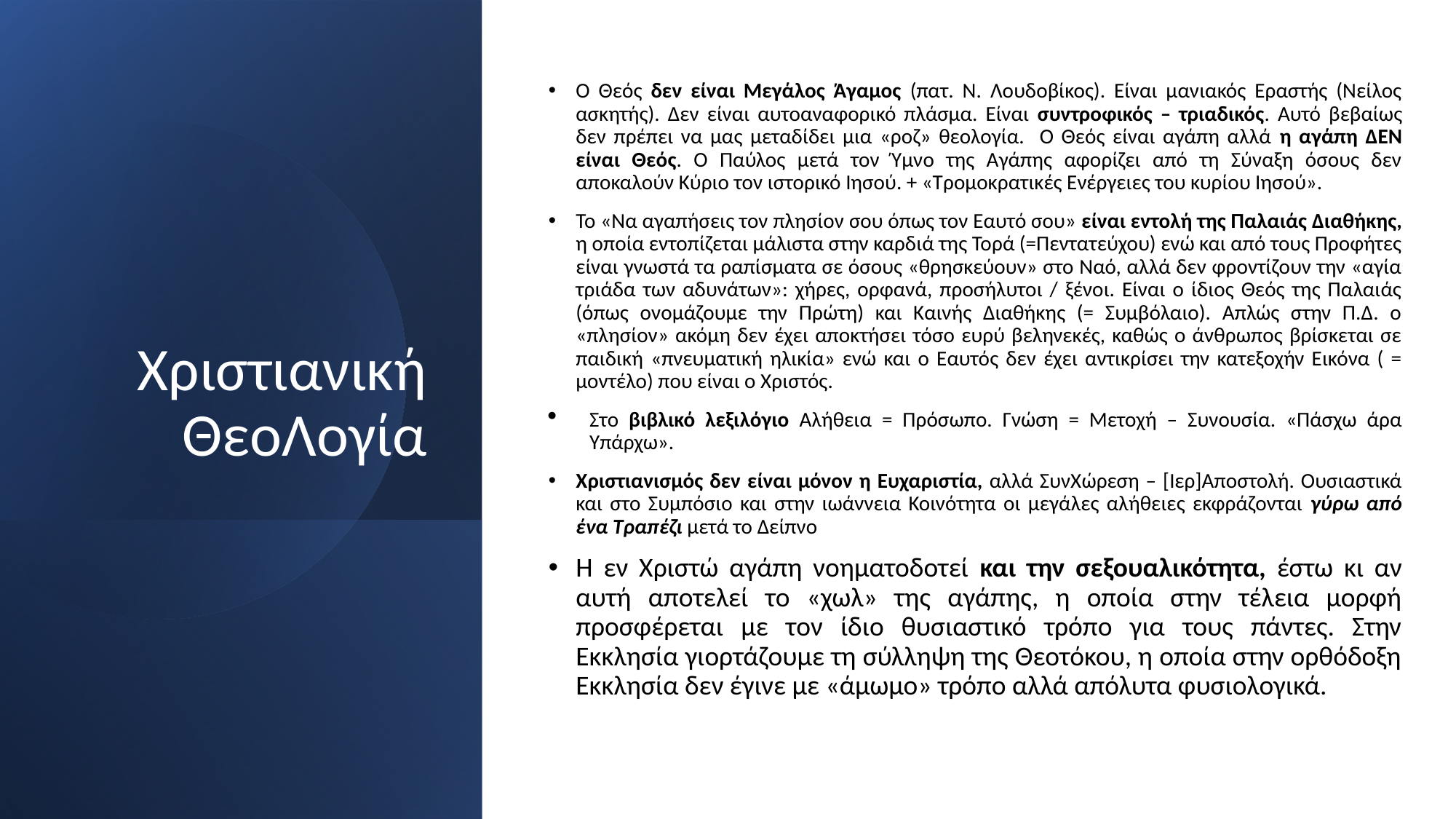

Ο Θεός δεν είναι Μεγάλος Άγαμος (πατ. Ν. Λουδοβίκος). Είναι μανιακός Εραστής (Νείλος ασκητής). Δεν είναι αυτοαναφορικό πλάσμα. Είναι συντροφικός – τριαδικός. Αυτό βεβαίως δεν πρέπει να μας μεταδίδει μια «ροζ» θεολογία.  Ο Θεός είναι αγάπη αλλά η αγάπη ΔΕΝ είναι Θεός. Ο Παύλος μετά τον Ύμνο της Αγάπης αφορίζει από τη Σύναξη όσους δεν αποκαλούν Κύριο τον ιστορικό Ιησού. + «Τρομοκρατικές Ενέργειες του κυρίου Ιησού».
Το «Να αγαπήσεις τον πλησίον σου όπως τον Εαυτό σου» είναι εντολή της Παλαιάς Διαθήκης, η οποία εντοπίζεται μάλιστα στην καρδιά της Τορά (=Πεντατεύχου) ενώ και από τους Προφήτες είναι γνωστά τα ραπίσματα σε όσους «θρησκεύουν» στο Ναό, αλλά δεν φροντίζουν την «αγία τριάδα των αδυνάτων»: χήρες, ορφανά, προσήλυτοι / ξένοι. Είναι ο ίδιος Θεός της Παλαιάς (όπως ονομάζουμε την Πρώτη) και Καινής Διαθήκης (= Συμβόλαιο). Απλώς στην Π.Δ. ο «πλησίον» ακόμη δεν έχει αποκτήσει τόσο ευρύ βεληνεκές, καθώς ο άνθρωπος βρίσκεται σε παιδική «πνευματική ηλικία» ενώ και ο Εαυτός δεν έχει αντικρίσει την κατεξοχήν Εικόνα ( = μοντέλο) που είναι ο Χριστός.
Στο βιβλικό λεξιλόγιο Αλήθεια = Πρόσωπο. Γνώση = Μετοχή – Συνουσία. «Πάσχω άρα Υπάρχω».
Χριστιανισμός δεν είναι μόνον η Ευχαριστία, αλλά ΣυνΧώρεση – [Ιερ]Αποστολή. Ουσιαστικά και στο Συμπόσιο και στην ιωάννεια Κοινότητα οι μεγάλες αλήθειες εκφράζονται γύρω από ένα Τραπέζι μετά το Δείπνο
Η εν Χριστώ αγάπη νοηματοδοτεί και την σεξουαλικότητα, έστω κι αν αυτή αποτελεί το «χωλ» της αγάπης, η οποία στην τέλεια μορφή προσφέρεται με τον ίδιο θυσιαστικό τρόπο για τους πάντες. Στην Εκκλησία γιορτάζουμε τη σύλληψη της Θεοτόκου, η οποία στην ορθόδοξη Εκκλησία δεν έγινε με «άμωμο» τρόπο αλλά απόλυτα φυσιολογικά.
# Χριστιανική ΘεοΛογία